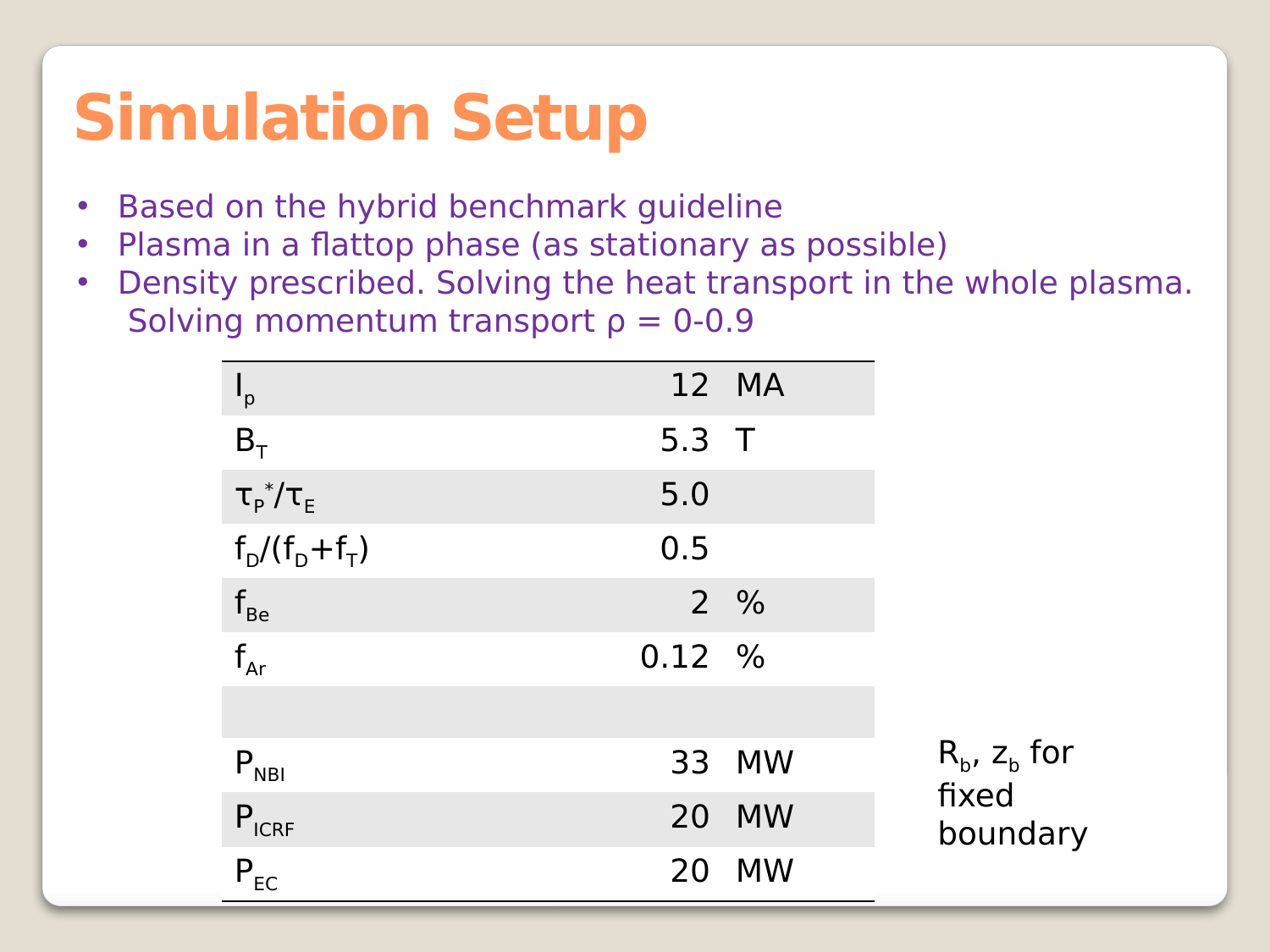

Simulation Setup
 Based on the hybrid benchmark guideline
 Plasma in a flattop phase (as stationary as possible)
 Density prescribed. Solving the heat transport in the whole plasma.
  Solving momentum transport ρ = 0-0.9
| Ip | 12 | MA |
| --- | --- | --- |
| BT | 5.3 | T |
| τP\*/τE | 5.0 |  |
| fD/(fD+fT) | 0.5 |  |
| fBe | 2 | % |
| fAr | 0.12 | % |
|  |  |  |
| PNBI | 33 | MW |
| PICRF | 20 | MW |
| PEC | 20 | MW |
Rb, zb for fixed boundary